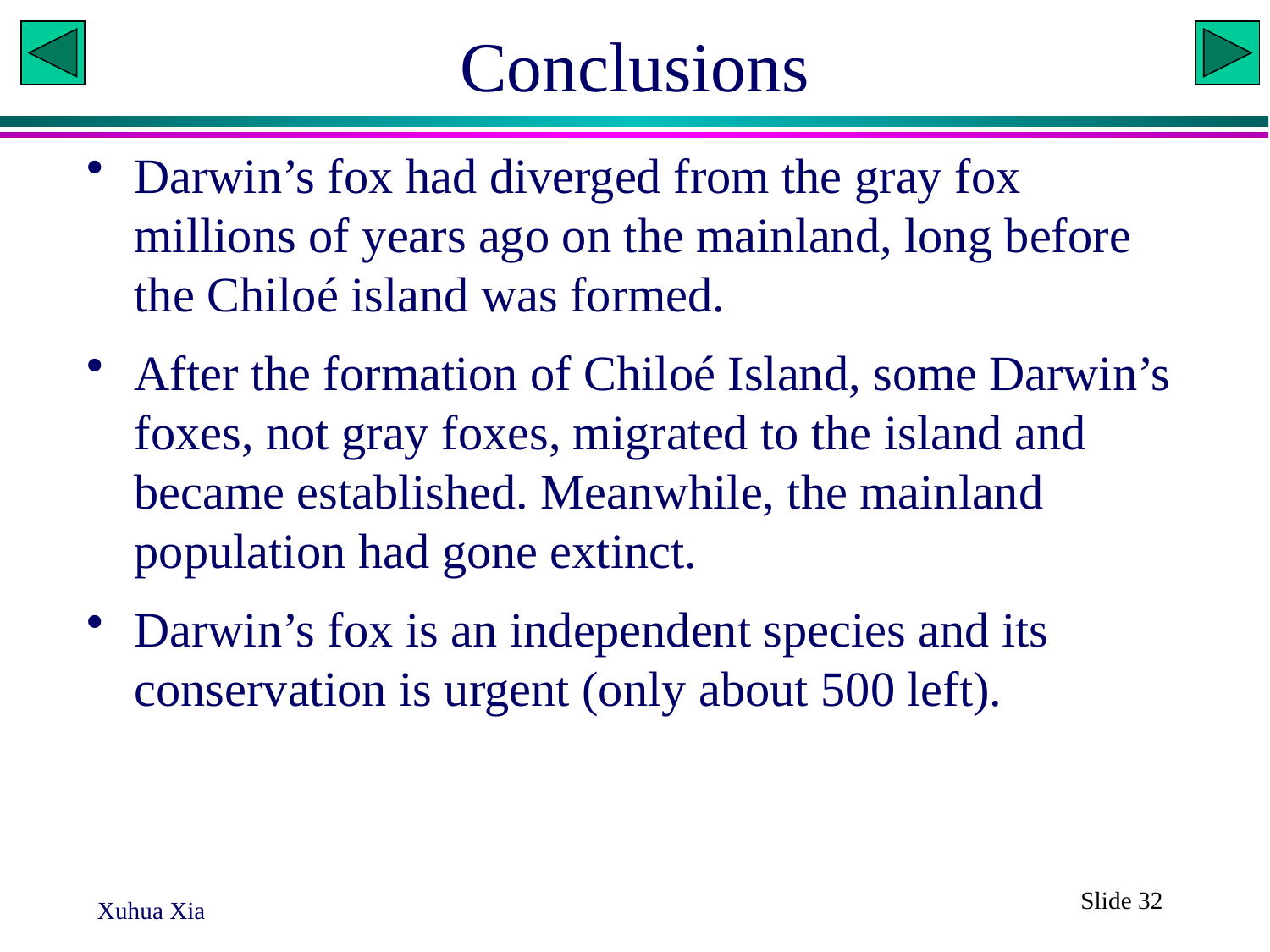

# Conclusions
Darwin’s fox had diverged from the gray fox millions of years ago on the mainland, long before the Chiloé island was formed.
After the formation of Chiloé Island, some Darwin’s foxes, not gray foxes, migrated to the island and became established. Meanwhile, the mainland population had gone extinct.
Darwin’s fox is an independent species and its conservation is urgent (only about 500 left).
Slide 32
Xuhua Xia